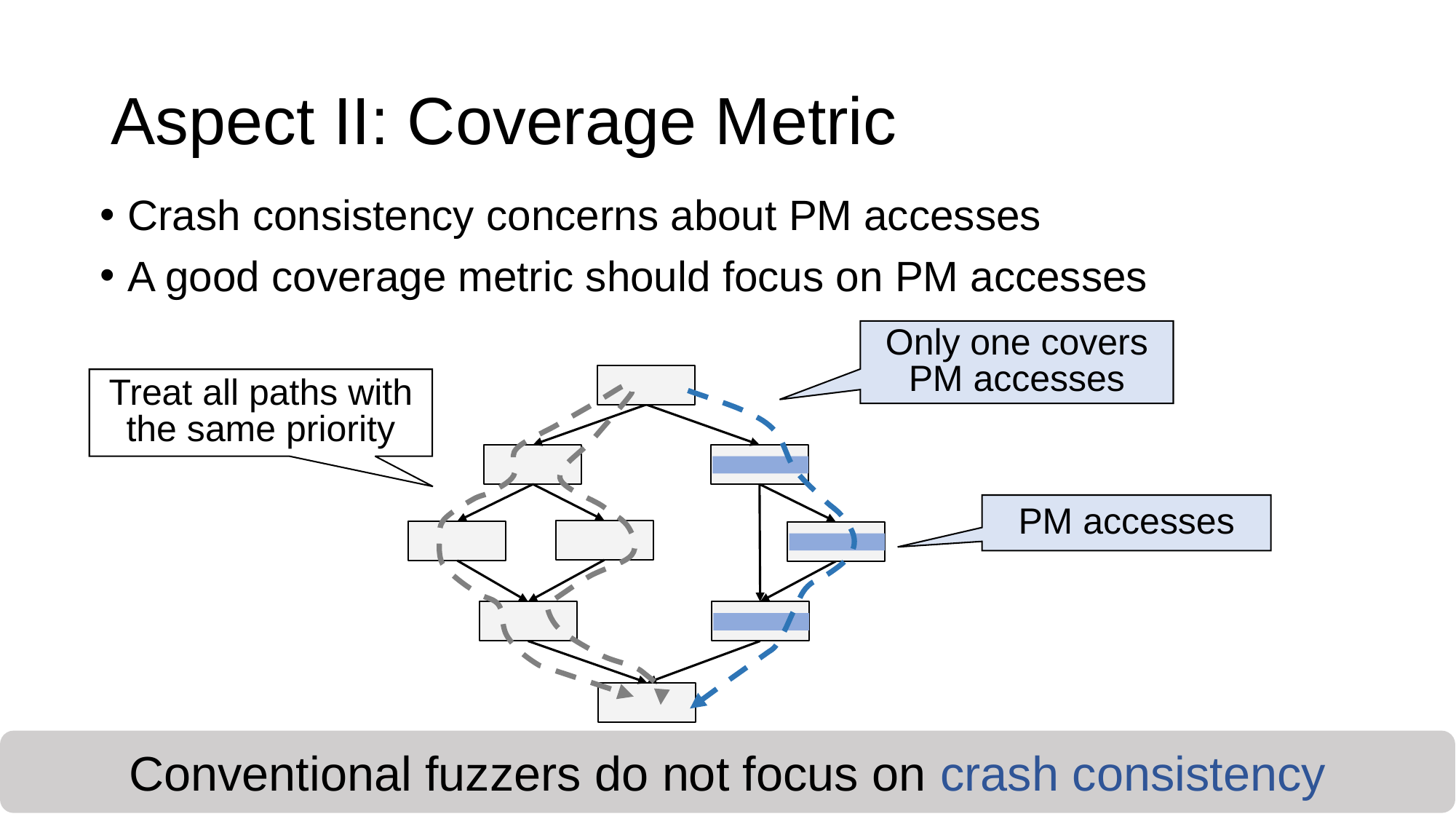

# Aspect II: Coverage Metric
Crash consistency concerns about PM accesses
A good coverage metric should focus on PM accesses
Only one covers PM accesses

Treat all paths with the same priority

PM accesses

Conventional fuzzers do not focus on crash consistency
10